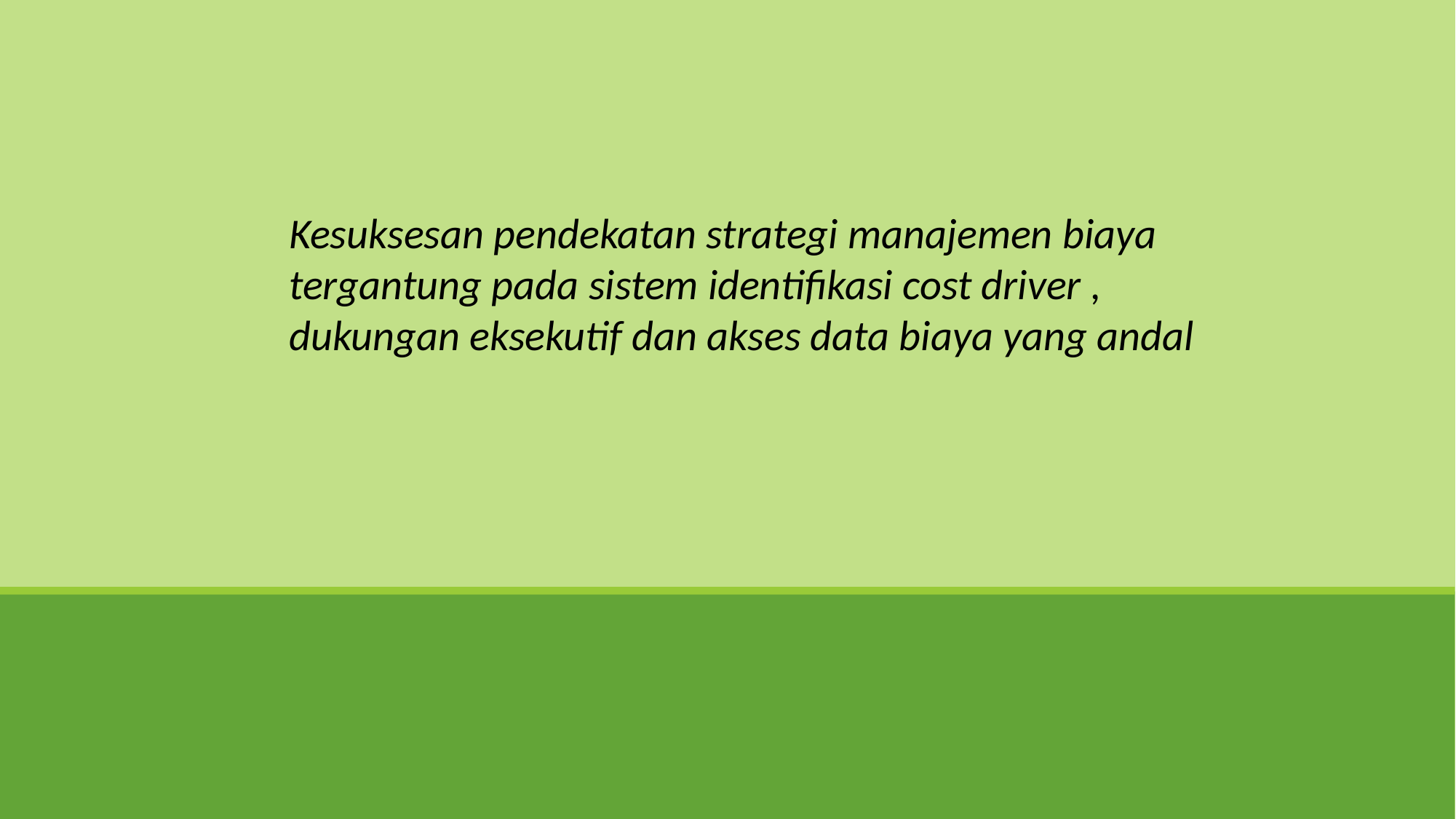

Kesuksesan pendekatan strategi manajemen biaya tergantung pada sistem identifikasi cost driver , dukungan eksekutif dan akses data biaya yang andal